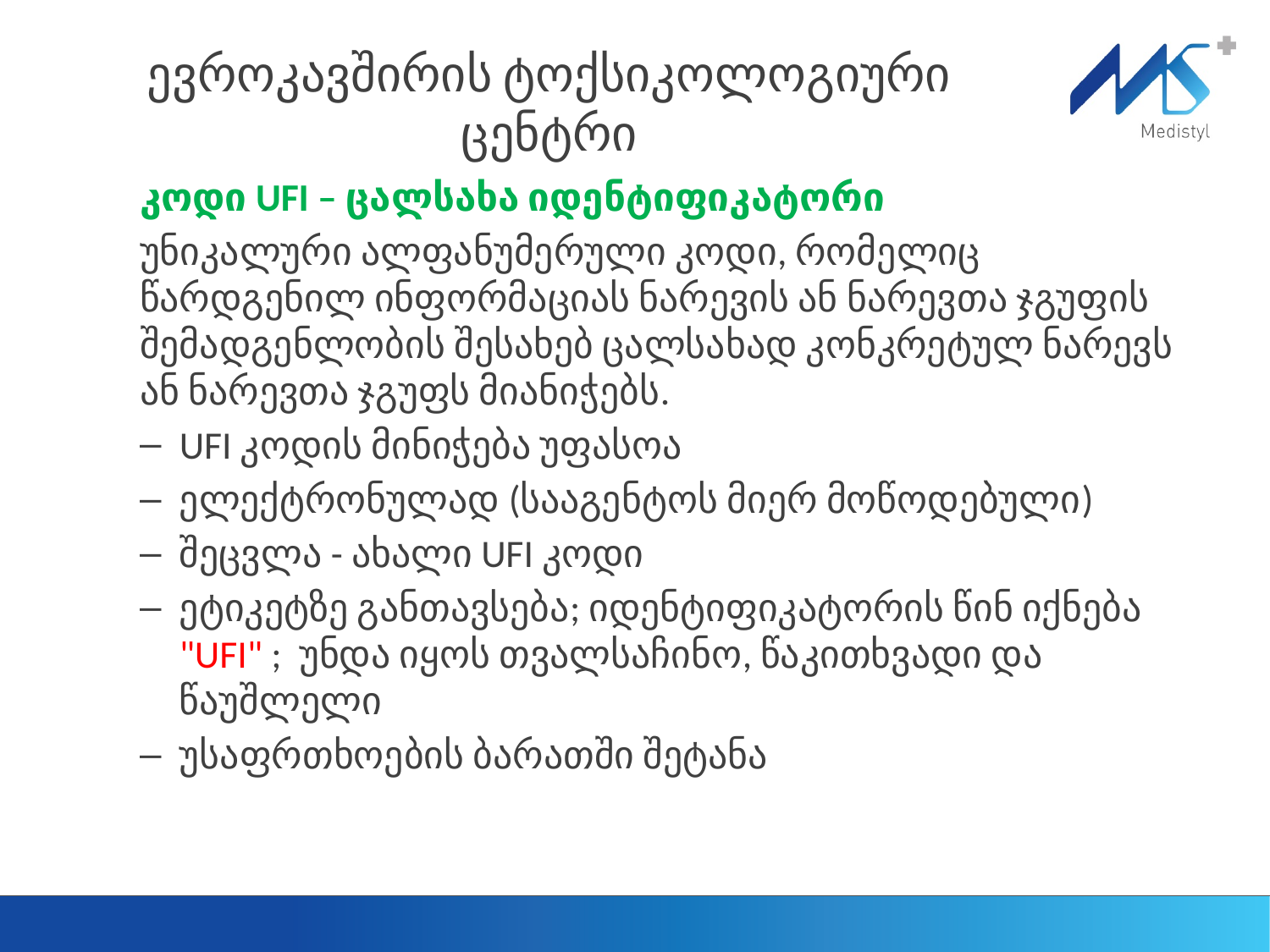

# ევროკავშირის ტოქსიკოლოგიური ცენტრი
კოდი UFI – ცალსახა იდენტიფიკატორი
უნიკალური ალფანუმერული კოდი, რომელიც წარდგენილ ინფორმაციას ნარევის ან ნარევთა ჯგუფის შემადგენლობის შესახებ ცალსახად კონკრეტულ ნარევს ან ნარევთა ჯგუფს მიანიჭებს.
UFI კოდის მინიჭება უფასოა
ელექტრონულად (სააგენტოს მიერ მოწოდებული)
შეცვლა - ახალი UFI კოდი
ეტიკეტზე განთავსება; იდენტიფიკატორის წინ იქნება "UFI" ;  უნდა იყოს თვალსაჩინო, წაკითხვადი და წაუშლელი
უსაფრთხოების ბარათში შეტანა